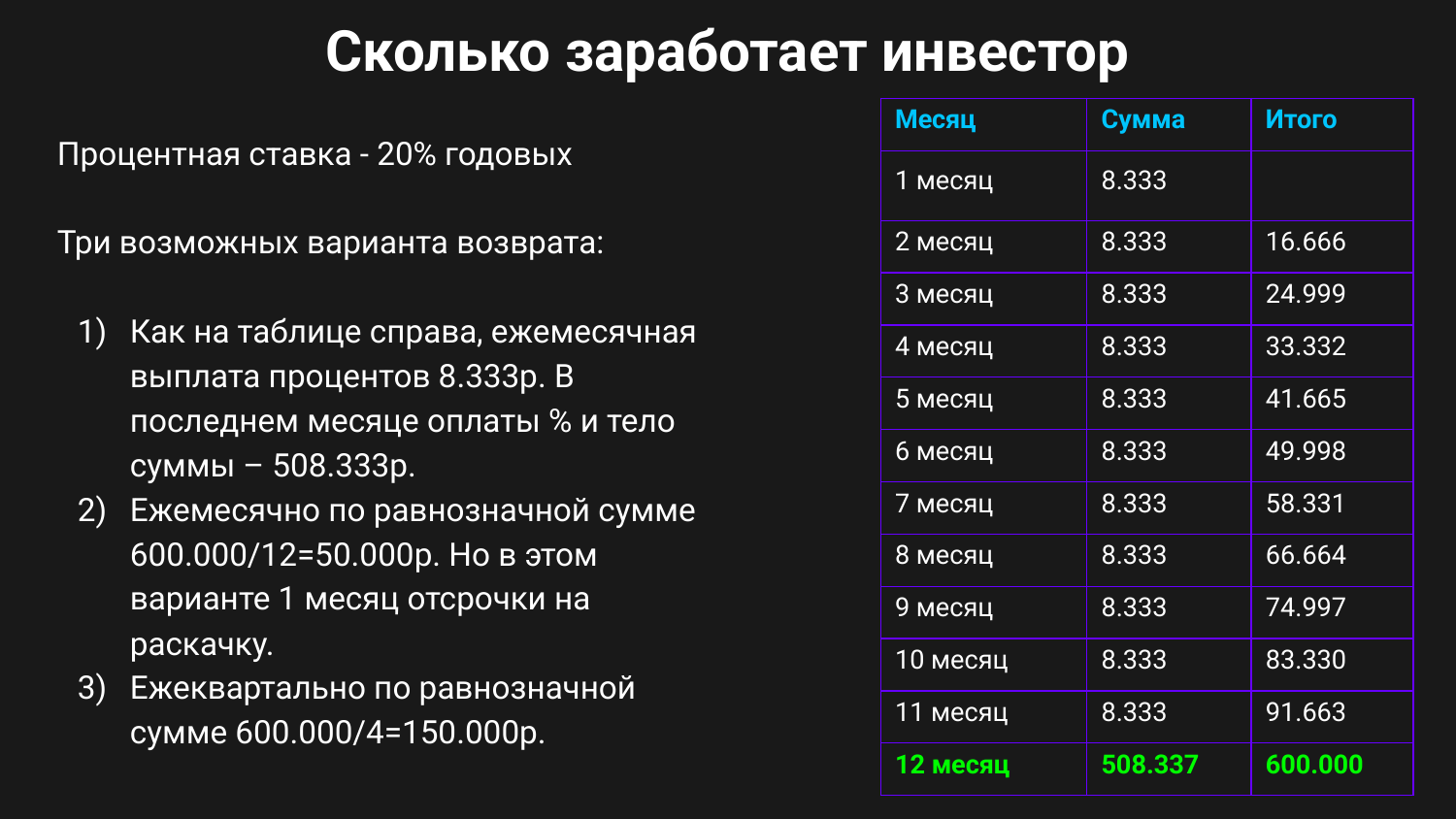

# Сколько заработает инвестор
| Месяц | Сумма | Итого |
| --- | --- | --- |
| 1 месяц | 8.333 |  |
| 2 месяц | 8.333 | 16.666 |
| 3 месяц | 8.333 | 24.999 |
| 4 месяц | 8.333 | 33.332 |
| 5 месяц | 8.333 | 41.665 |
| 6 месяц | 8.333 | 49.998 |
| 7 месяц | 8.333 | 58.331 |
| 8 месяц | 8.333 | 66.664 |
| 9 месяц | 8.333 | 74.997 |
| 10 месяц | 8.333 | 83.330 |
| 11 месяц | 8.333 | 91.663 |
| 12 месяц | 508.337 | 600.000 |
Процентная ставка - 20% годовых

Три возможных варианта возврата:

Как на таблице справа, ежемесячная выплата процентов 8.333р. В последнем месяце оплаты % и тело суммы – 508.333р.
Ежемесячно по равнозначной сумме 600.000/12=50.000р. Но в этом варианте 1 месяц отсрочки на раскачку.
Ежеквартально по равнозначной сумме 600.000/4=150.000р.